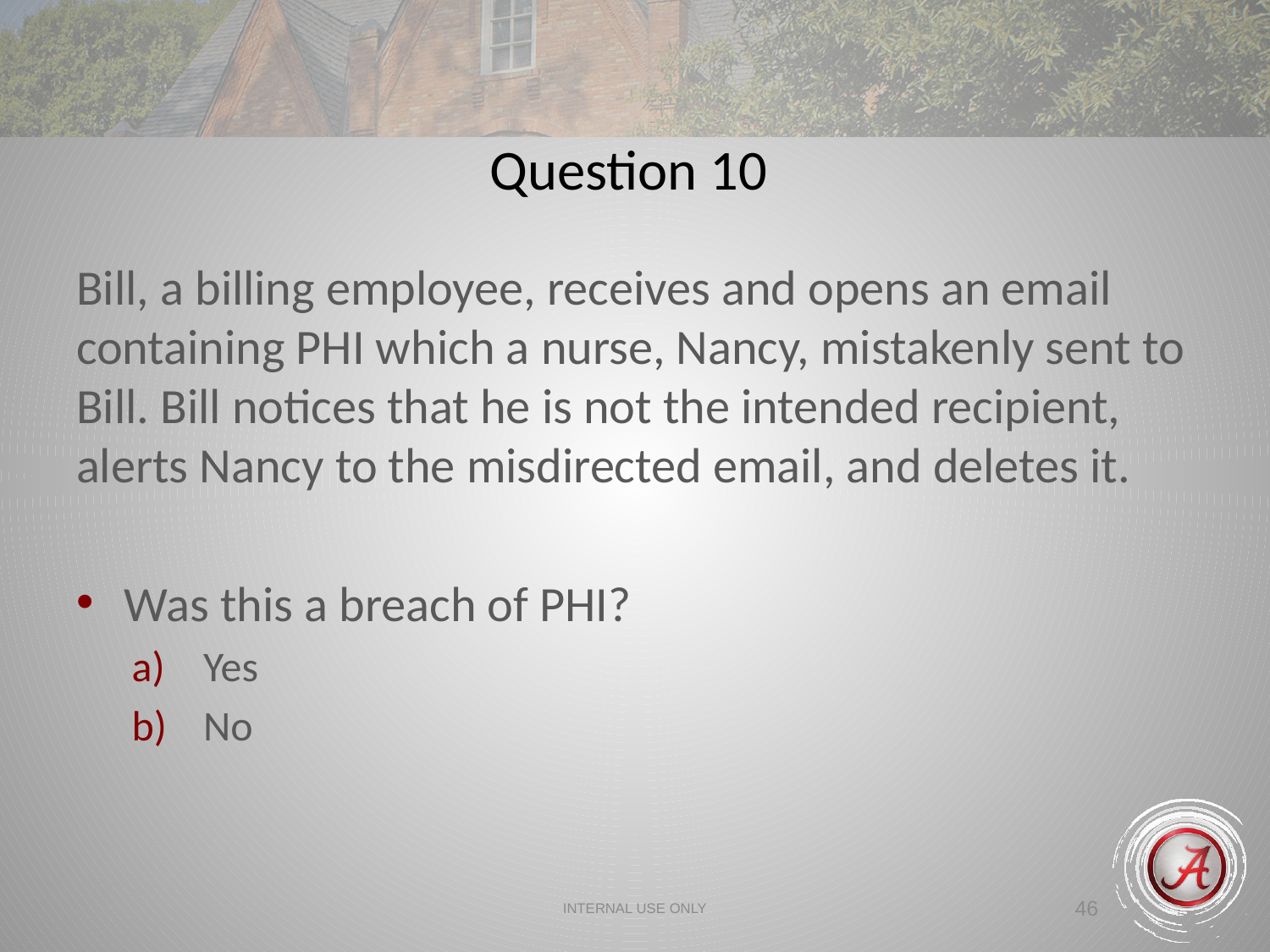

Question 10
Bill, a billing employee, receives and opens an email containing PHI which a nurse, Nancy, mistakenly sent to Bill. Bill notices that he is not the intended recipient, alerts Nancy to the misdirected email, and deletes it.

Was this a breach of PHI?
Yes
No
INTERNAL USE ONLY
46